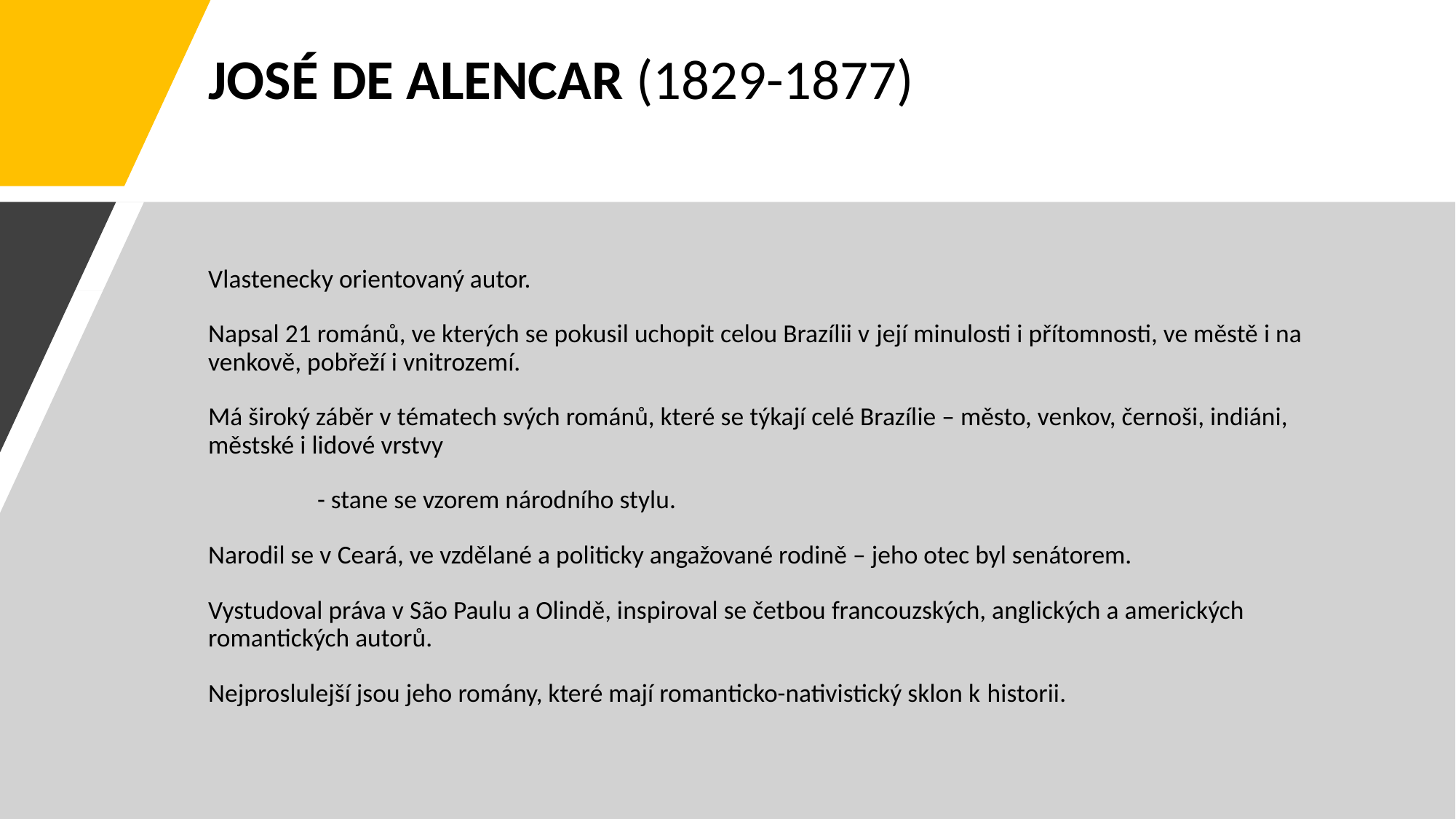

# JOSÉ DE ALENCAR (1829-1877)

Vlastenecky orientovaný autor.
Napsal 21 románů, ve kterých se pokusil uchopit celou Brazílii v její minulosti i přítomnosti, ve městě i na venkově, pobřeží i vnitrozemí.
Má široký záběr v tématech svých románů, které se týkají celé Brazílie – město, venkov, černoši, indiáni, městské i lidové vrstvy
	- stane se vzorem národního stylu.
Narodil se v Ceará, ve vzdělané a politicky angažované rodině – jeho otec byl senátorem.
Vystudoval práva v São Paulu a Olindě, inspiroval se četbou francouzských, anglických a amerických romantických autorů.
Nejproslulejší jsou jeho romány, které mají romanticko-nativistický sklon k historii.